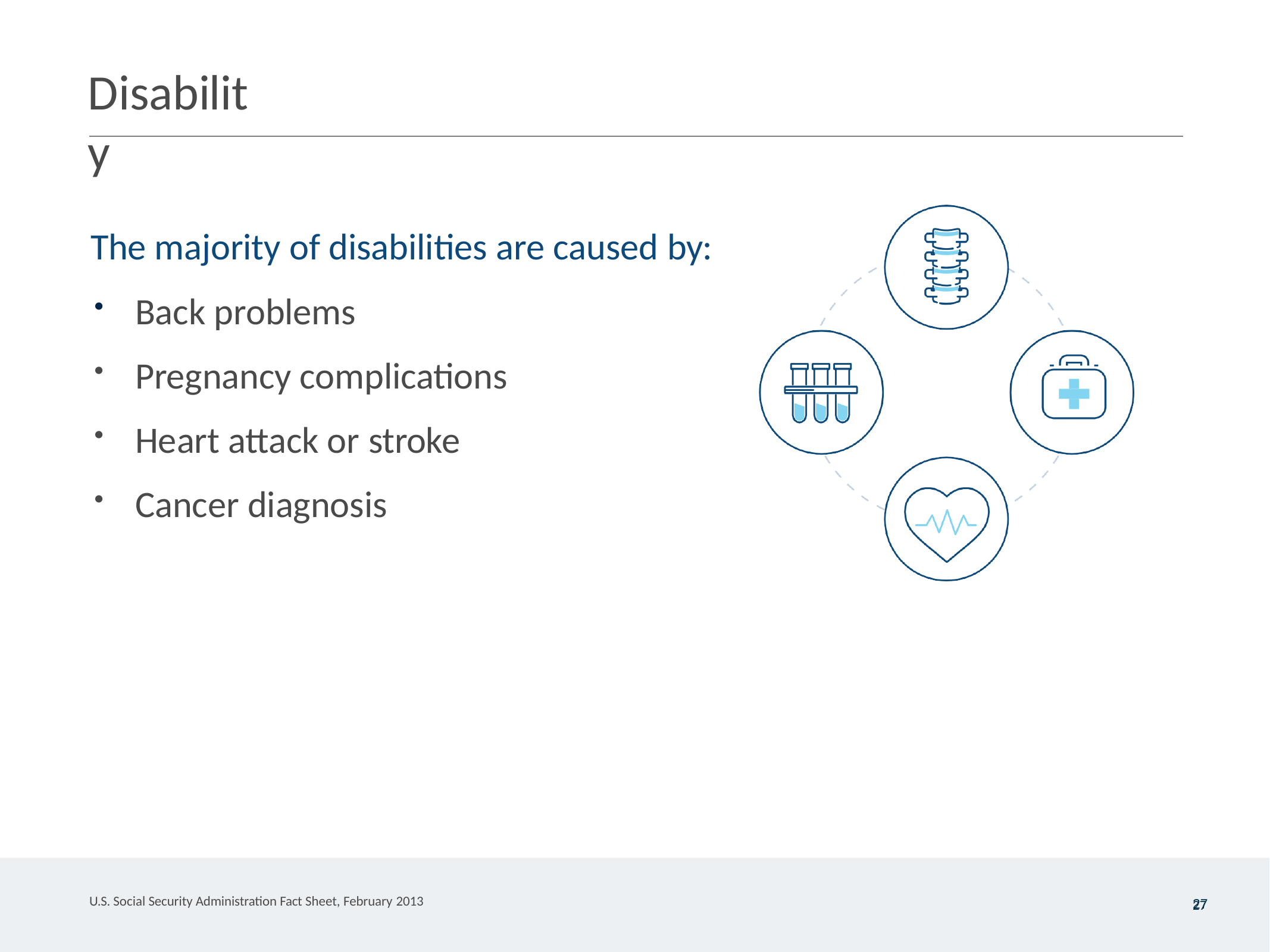

# Disability

The majority of disabilities are caused by:
Back problems
Pregnancy complications
Heart attack or stroke
Cancer diagnosis

U.S. Social Security Administration Fact Sheet, February 2013
27
27